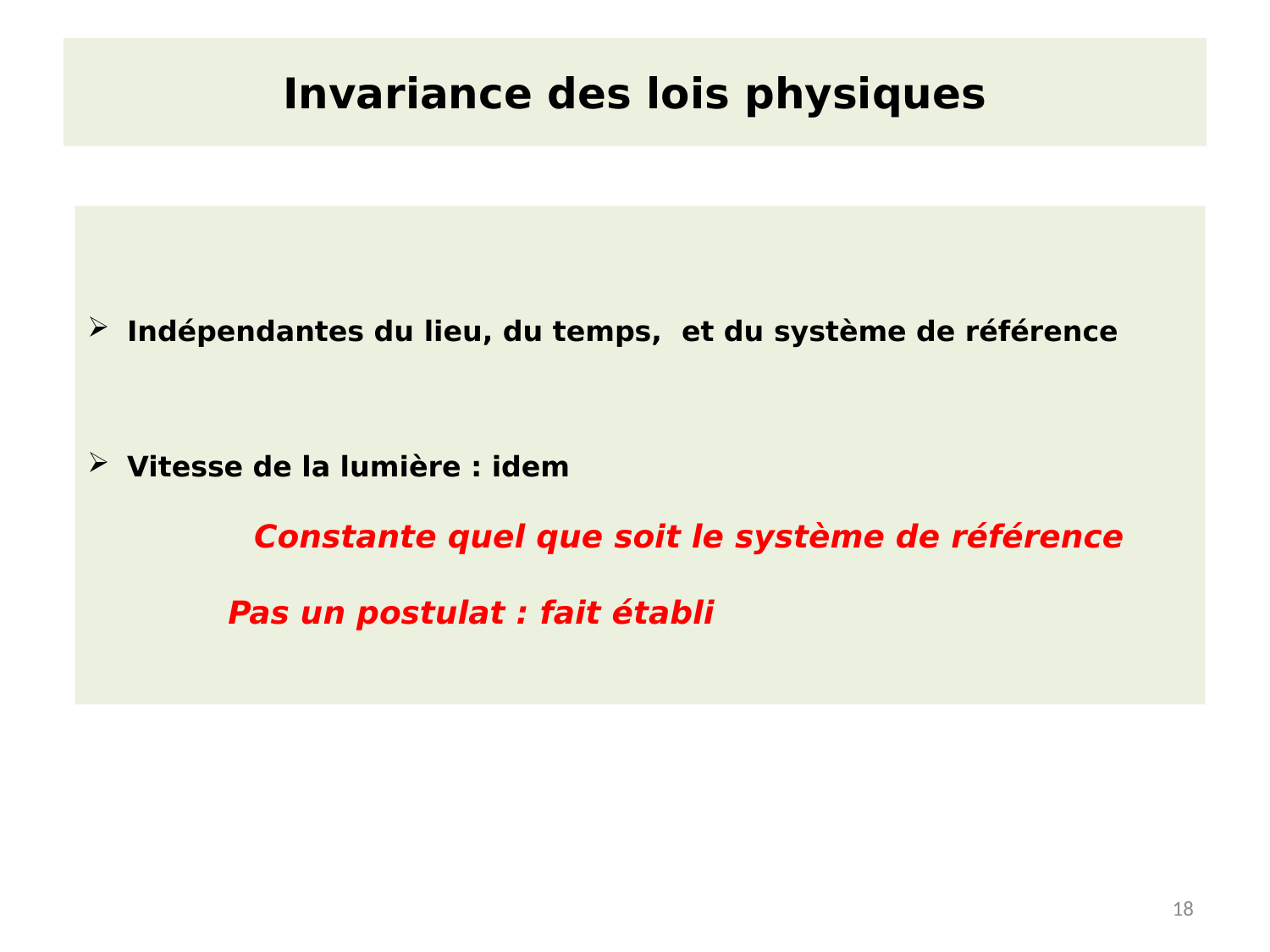

# Invariance des lois physiques

Indépendantes du lieu, du temps,  et du système de référence

Vitesse de la lumière : idem
	Constante quel que soit le système de référence

       Pas un postulat : fait établi

18